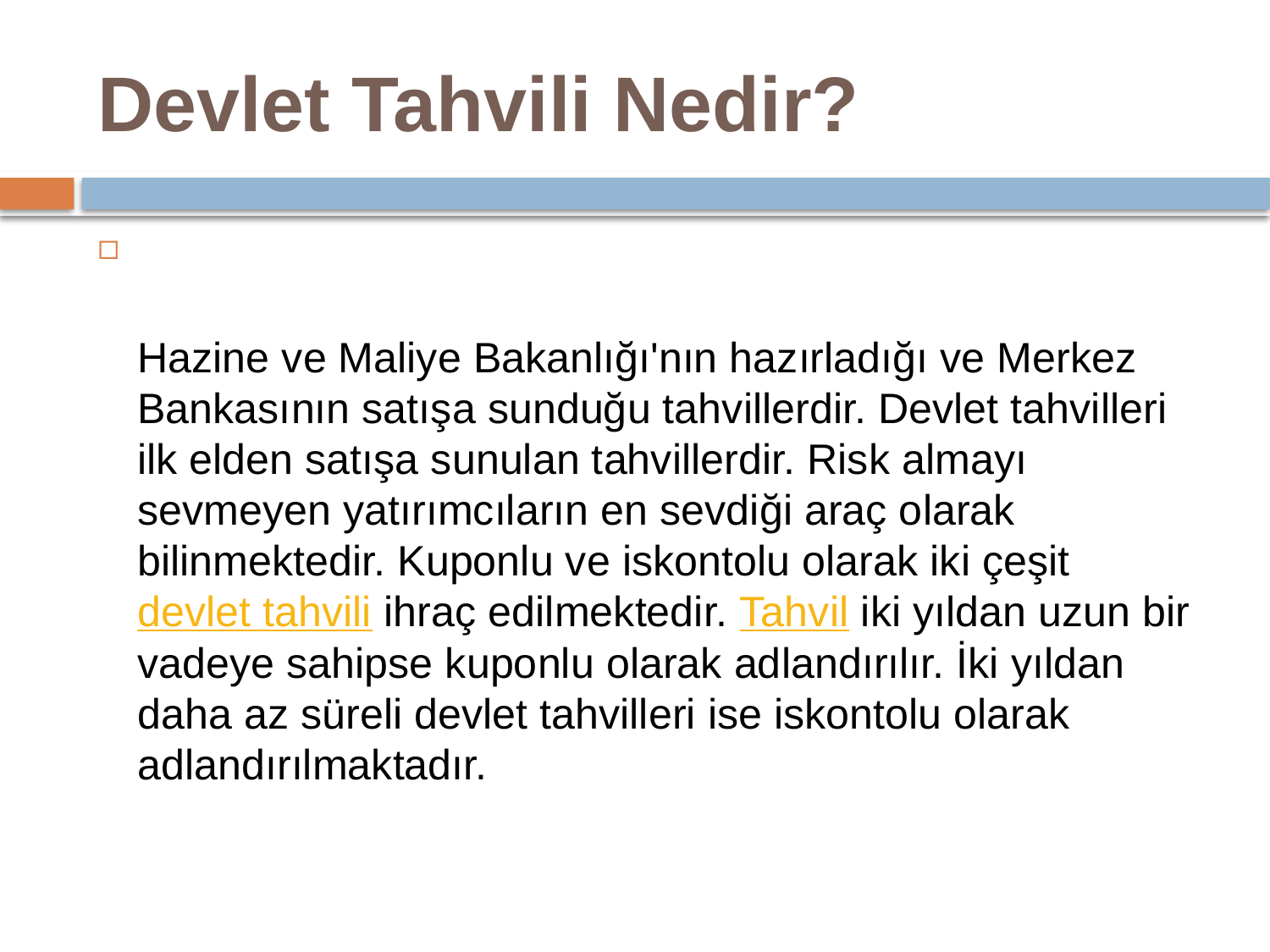

# Devlet Tahvili Nedir?
Hazine ve Maliye Bakanlığı'nın hazırladığı ve Merkez Bankasının satışa sunduğu tahvillerdir. Devlet tahvilleri ilk elden satışa sunulan tahvillerdir. Risk almayı sevmeyen yatırımcıların en sevdiği araç olarak bilinmektedir. Kuponlu ve iskontolu olarak iki çeşit devlet tahvili ihraç edilmektedir. Tahvil iki yıldan uzun bir vadeye sahipse kuponlu olarak adlandırılır. İki yıldan daha az süreli devlet tahvilleri ise iskontolu olarak adlandırılmaktadır.